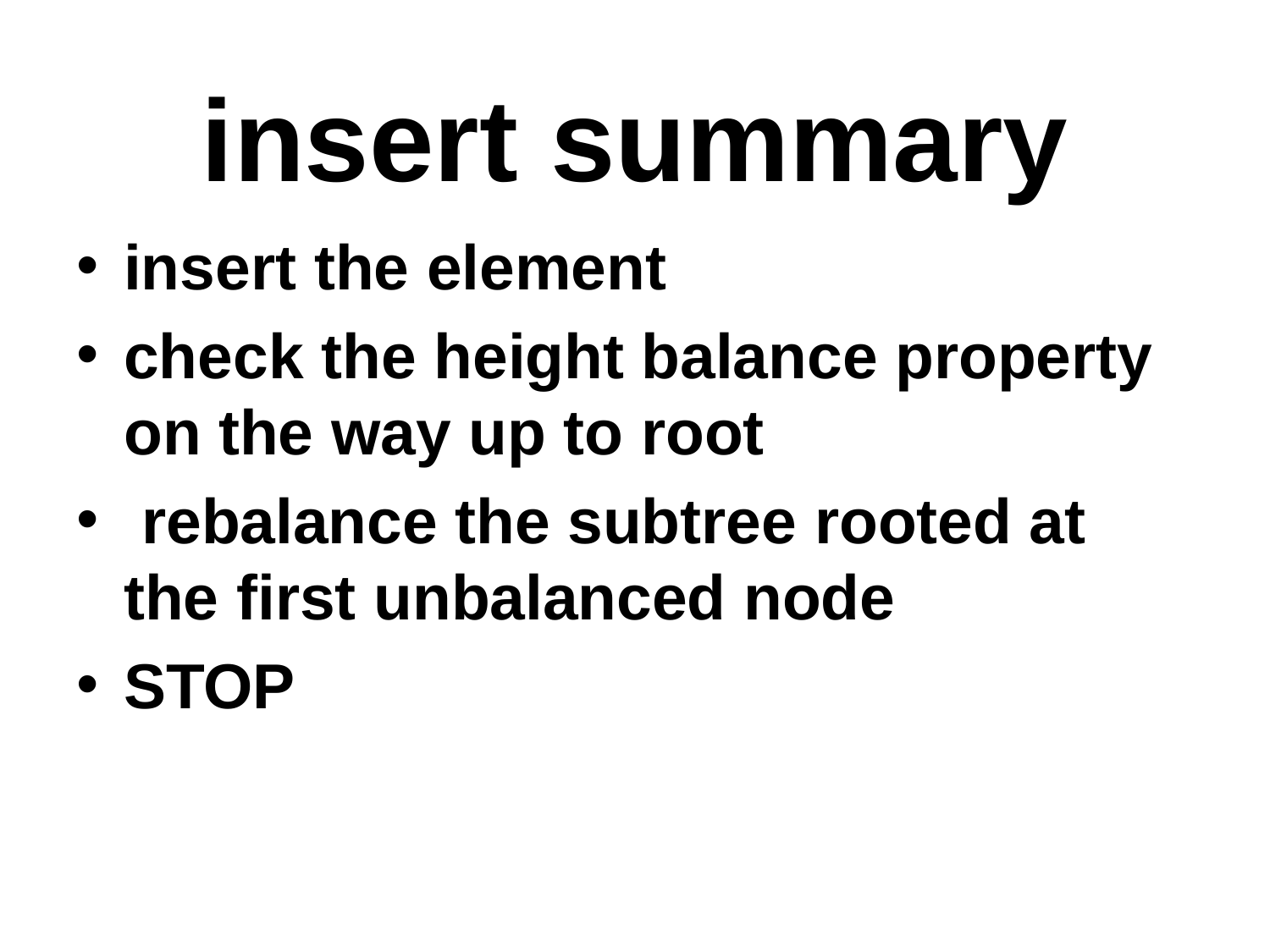

# insert summary
insert the element
check the height balance property on the way up to root
 rebalance the subtree rooted at the first unbalanced node
STOP